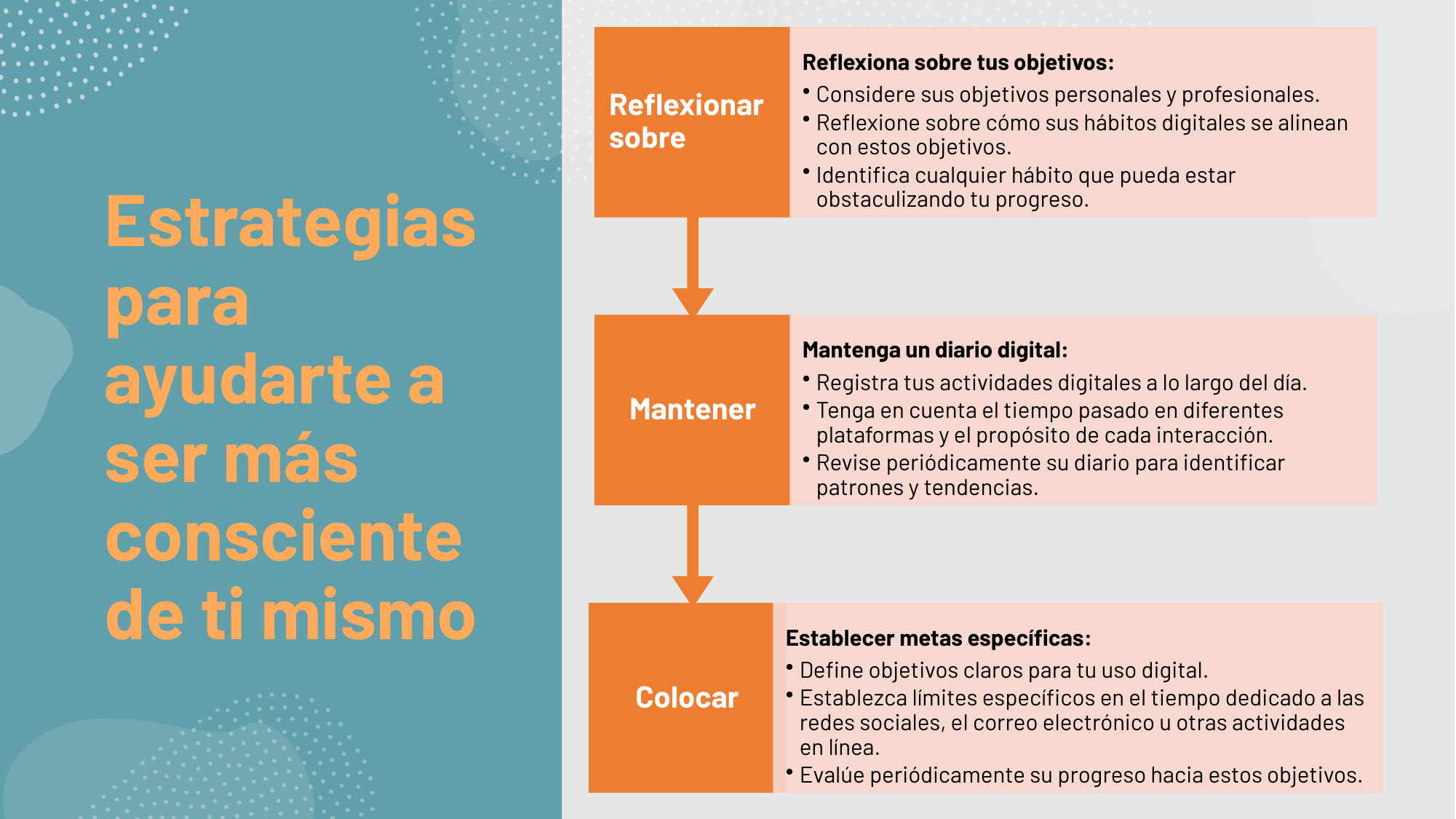

Colocar
Establecer metas específicas:
Define objetivos claros para tu uso digital.
Establezca límites específicos en el tiempo dedicado a las redes sociales, el correo electrónico u otras actividades en línea.
Evalúe periódicamente su progreso hacia estos objetivos.
Mantener
Mantenga un diario digital:
Registra tus actividades digitales a lo largo del día.
Tenga en cuenta el tiempo pasado en diferentes plataformas y el propósito de cada interacción.
Revise periódicamente su diario para identificar patrones y tendencias.
Reflexionar sobre
Reflexiona sobre tus objetivos:
Considere sus objetivos personales y profesionales.
Reflexione sobre cómo sus hábitos digitales se alinean con estos objetivos.
Identifica cualquier hábito que pueda estar obstaculizando tu progreso.
# Estrategias para ayudarte a ser más consciente de ti mismo